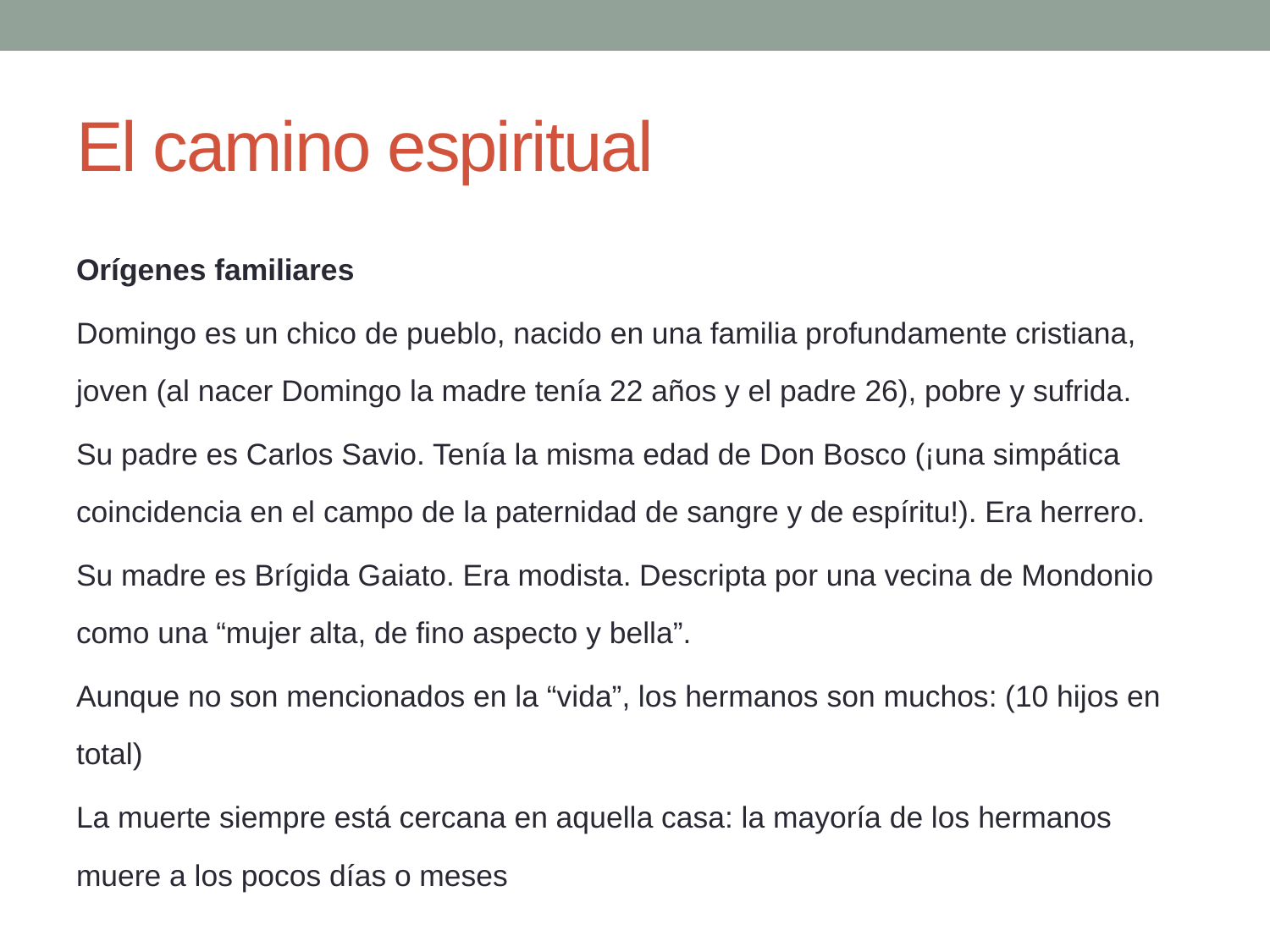

# El camino espiritual
Orígenes familiares
Domingo es un chico de pueblo, nacido en una familia profundamente cristiana, joven (al nacer Domingo la madre tenía 22 años y el padre 26), pobre y sufrida.
Su padre es Carlos Savio. Tenía la misma edad de Don Bosco (¡una simpática coincidencia en el campo de la paternidad de sangre y de espíritu!). Era herrero.
Su madre es Brígida Gaiato. Era modista. Descripta por una vecina de Mondonio como una “mujer alta, de fino aspecto y bella”.
Aunque no son mencionados en la “vida”, los hermanos son muchos: (10 hijos en total)
La muerte siempre está cercana en aquella casa: la mayoría de los hermanos  muere a los pocos días o meses